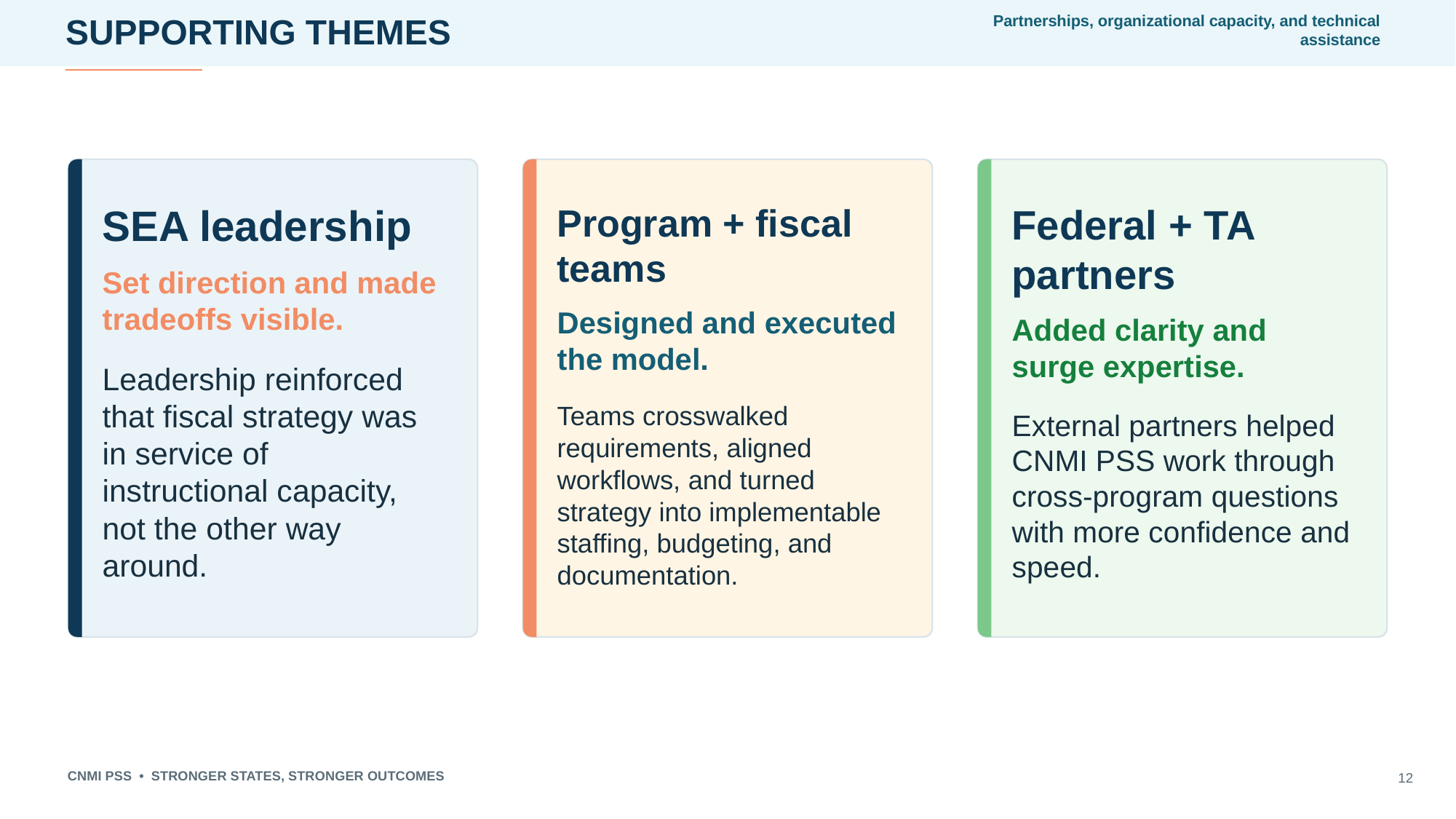

SUPPORTING THEMES
Partnerships, organizational capacity, and technical assistance

SEA leadership
Set direction and made tradeoffs visible.
Leadership reinforced that fiscal strategy was in service of instructional capacity, not the other way around.

Program + fiscal teams
Designed and executed the model.
Teams crosswalked requirements, aligned workflows, and turned strategy into implementable staffing, budgeting, and documentation.

Federal + TA partners
Added clarity and surge expertise.
External partners helped CNMI PSS work through cross-program questions with more confidence and speed.
CNMI PSS  •  STRONGER STATES, STRONGER OUTCOMES
12